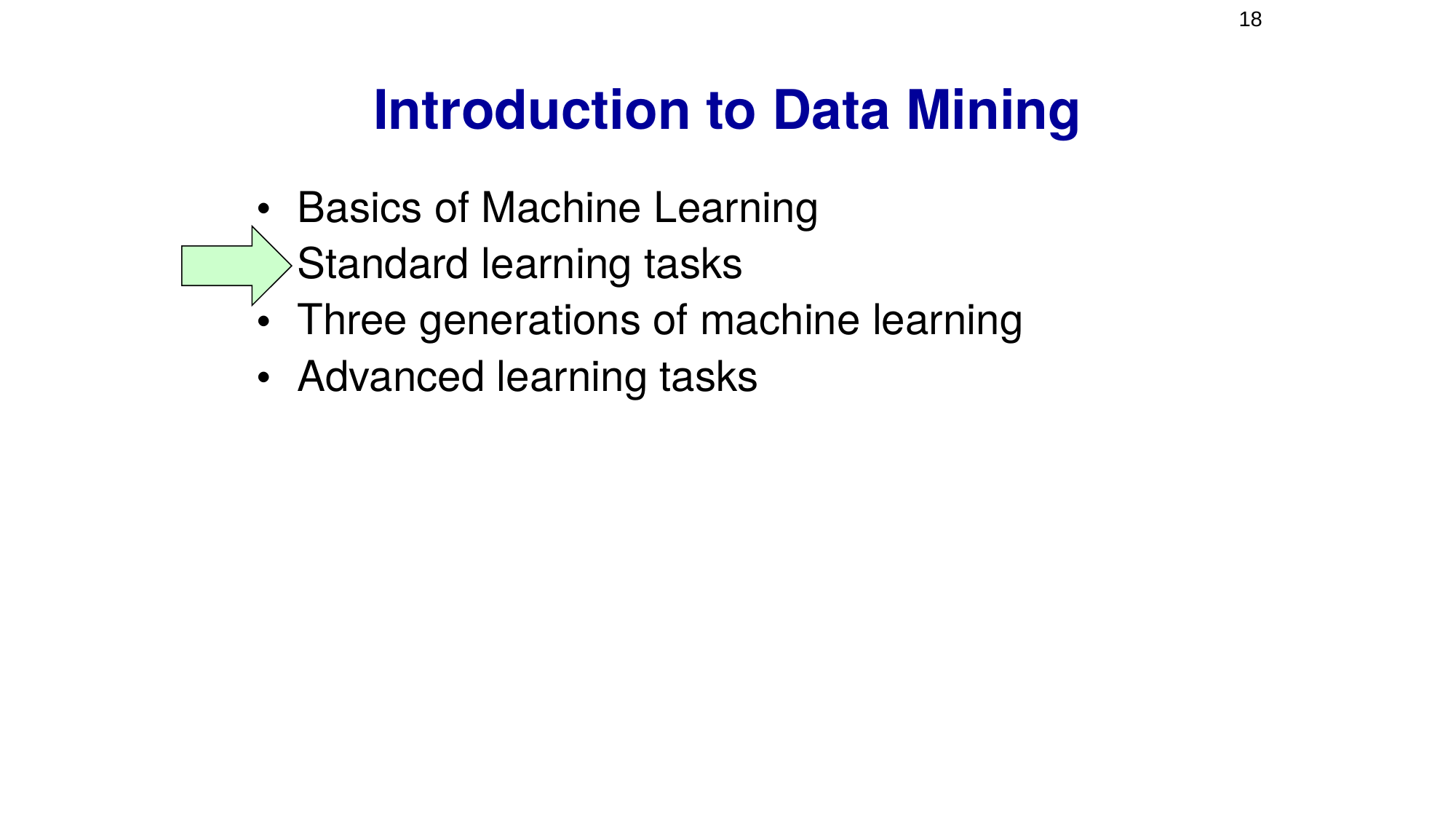

18
# Introduction to Data Mining
Basics of Machine Learning
Standard learning tasks
Three generations of machine learning
Advanced learning tasks